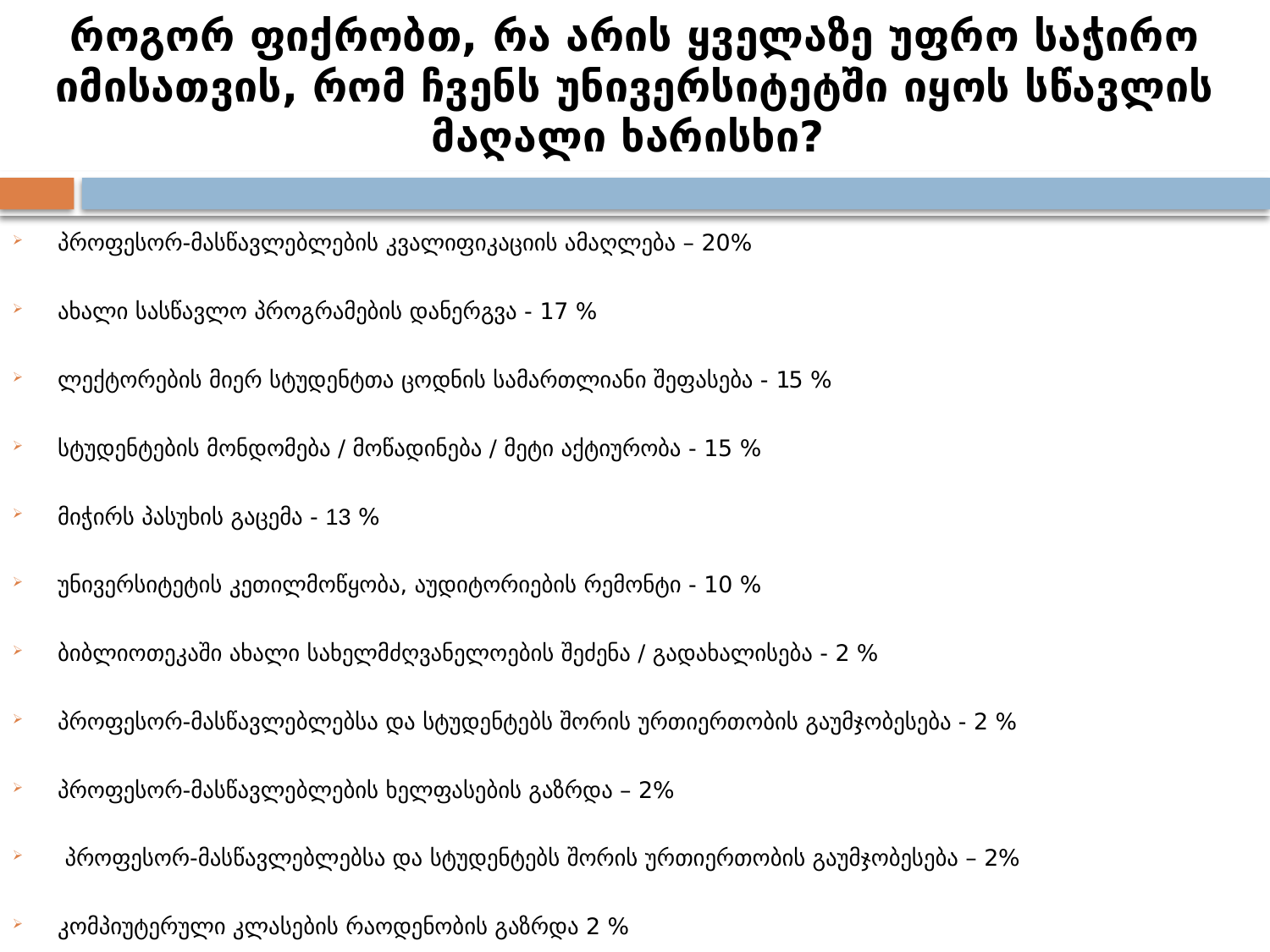

# როგორ ფიქრობთ, რა არის ყველაზე უფრო საჭირო იმისათვის, რომ ჩვენს უნივერსიტეტში იყოს სწავლის მაღალი ხარისხი?
პროფესორ-მასწავლებლების კვალიფიკაციის ამაღლება – 20%

ახალი სასწავლო პროგრამების დანერგვა - 17 %

ლექტორების მიერ სტუდენტთა ცოდნის სამართლიანი შეფასება - 15 %

სტუდენტების მონდომება / მოწადინება / მეტი აქტიურობა - 15 %

მიჭირს პასუხის გაცემა - 13 %

უნივერსიტეტის კეთილმოწყობა, აუდიტორიების რემონტი - 10 %

ბიბლიოთეკაში ახალი სახელმძღვანელოების შეძენა / გადახალისება - 2 %

პროფესორ-მასწავლებლებსა და სტუდენტებს შორის ურთიერთობის გაუმჯობესება - 2 %

პროფესორ-მასწავლებლების ხელფასების გაზრდა – 2%

 პროფესორ-მასწავლებლებსა და სტუდენტებს შორის ურთიერთობის გაუმჯობესება – 2%

კომპიუტერული კლასების რაოდენობის გაზრდა 2 %